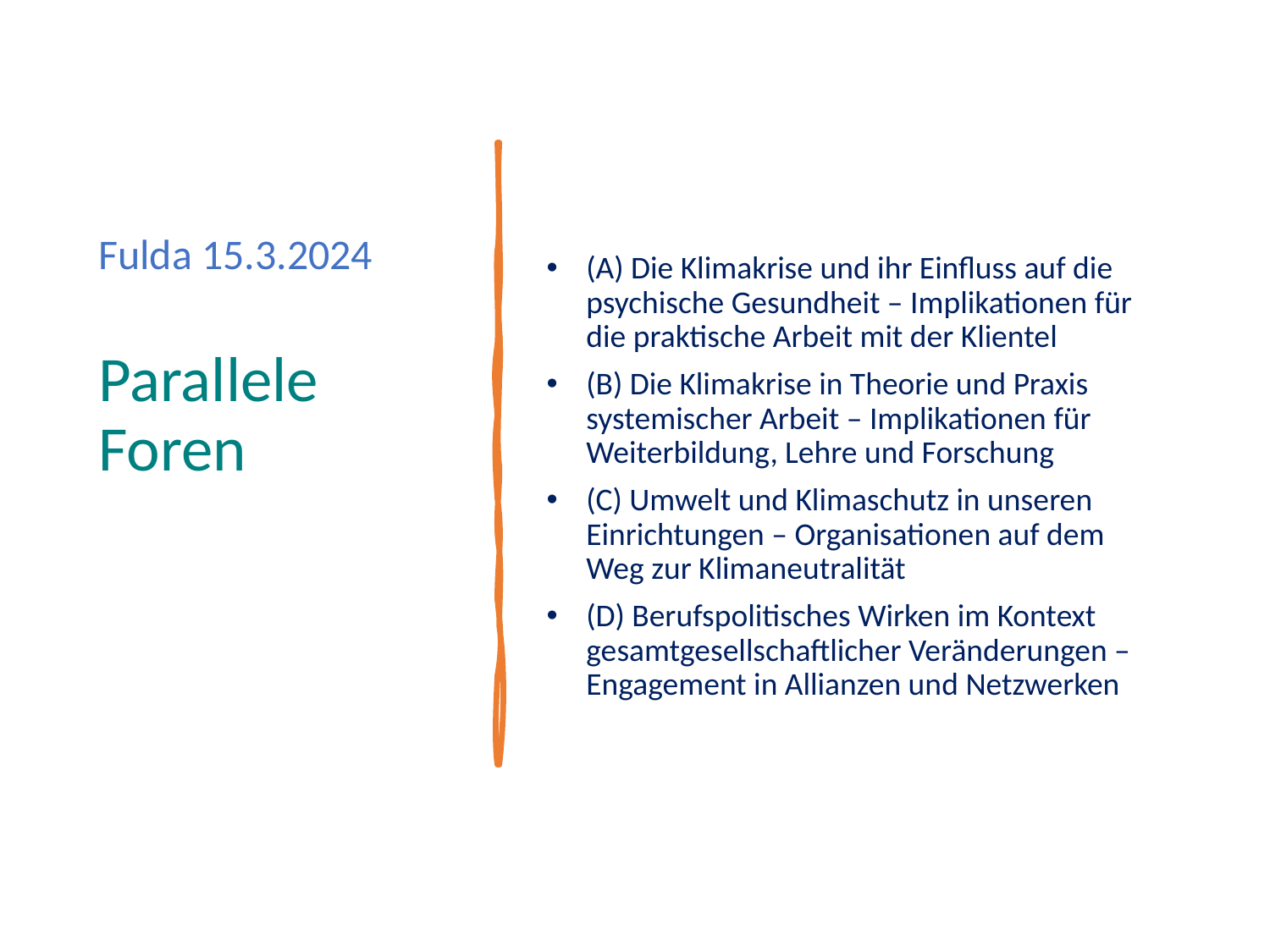

# Fulda 15.3.2024 Parallele Foren
(A) Die Klimakrise und ihr Einfluss auf die psychische Gesundheit – Implikationen für die praktische Arbeit mit der Klientel
(B) Die Klimakrise in Theorie und Praxis systemischer Arbeit – Implikationen für Weiterbildung, Lehre und Forschung
(C) Umwelt und Klimaschutz in unseren Einrichtungen – Organisationen auf dem Weg zur Klimaneutralität
(D) Berufspolitisches Wirken im Kontext gesamtgesellschaftlicher Veränderungen – Engagement in Allianzen und Netzwerken